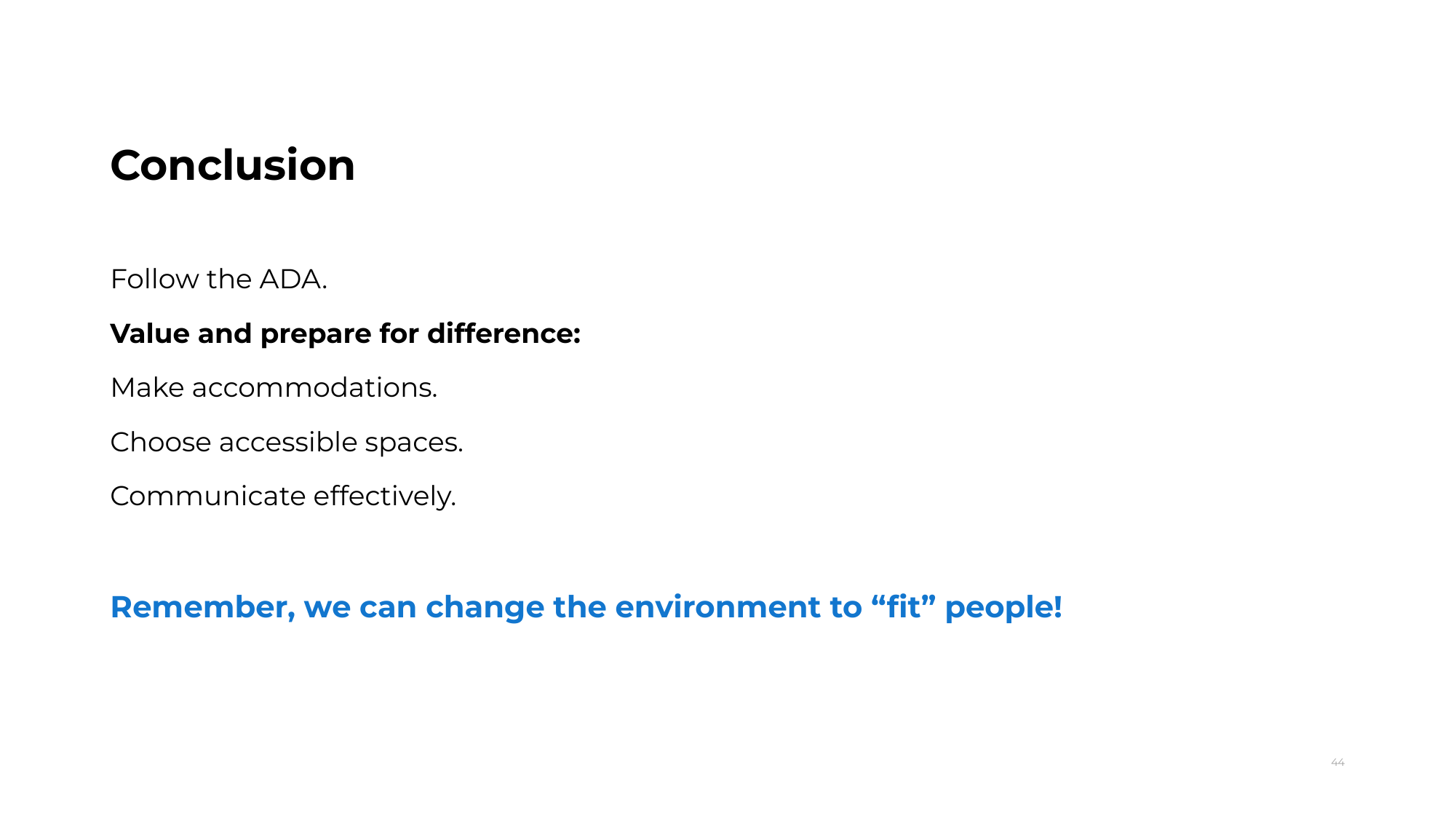

# Conclusion
Follow the ADA.
Value and prepare for difference:
Make accommodations.
Choose accessible spaces.
Communicate effectively.

Remember, we can change the environment to “fit” people!